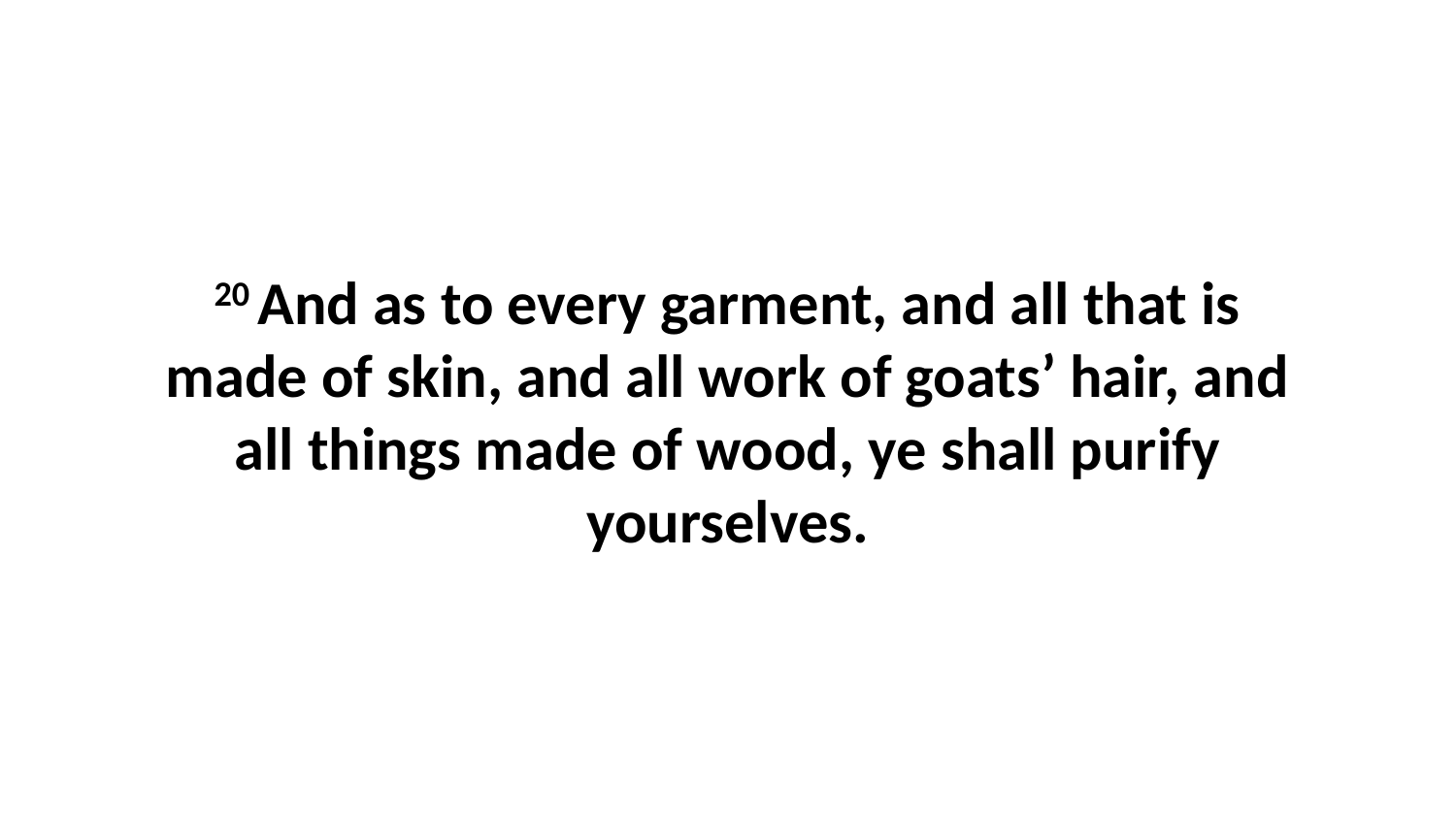

20 And as to every garment, and all that is made of skin, and all work of goats’ hair, and all things made of wood, ye shall purify yourselves.